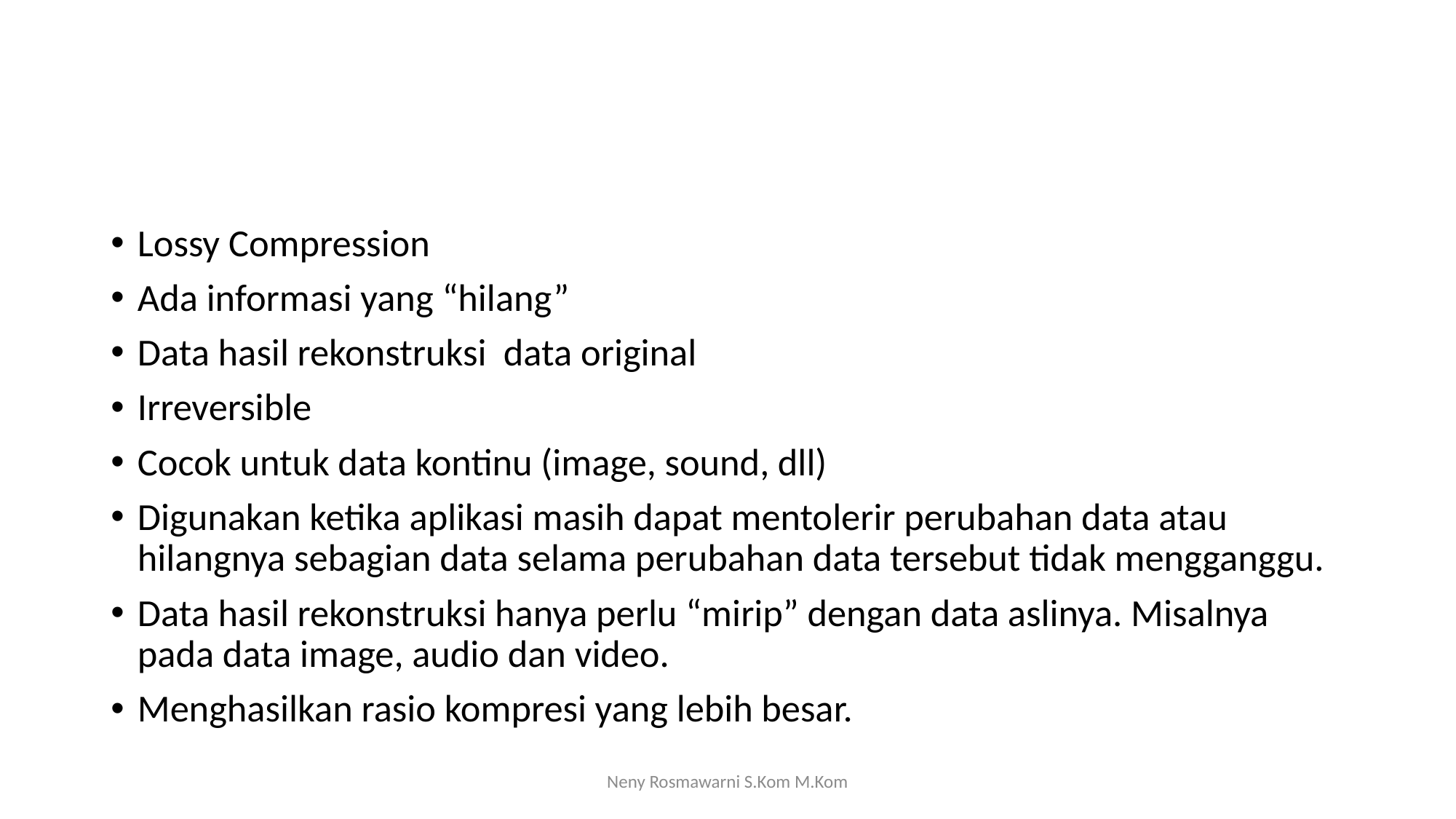

#
Lossy Compression
Ada informasi yang “hilang”
Data hasil rekonstruksi  data original
Irreversible
Cocok untuk data kontinu (image, sound, dll)
Digunakan ketika aplikasi masih dapat mentolerir perubahan data atau hilangnya sebagian data selama perubahan data tersebut tidak mengganggu.
Data hasil rekonstruksi hanya perlu “mirip” dengan data aslinya. Misalnya pada data image, audio dan video.
Menghasilkan rasio kompresi yang lebih besar.
Neny Rosmawarni S.Kom M.Kom